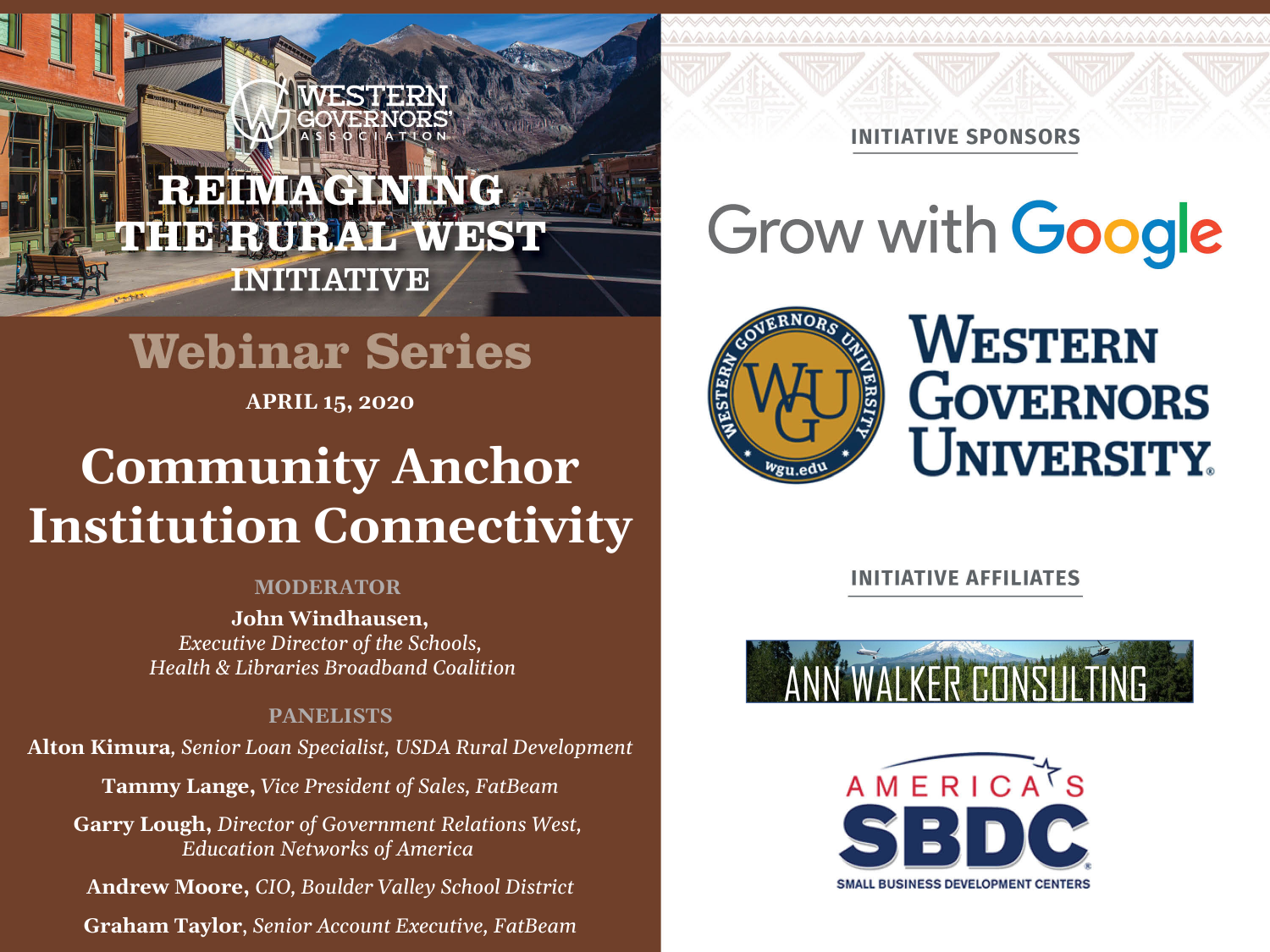

APRIL 15, 2020
Community Anchor Institution Connectivity
MODERATOR
John Windhausen,
Executive Director of the Schools,
 Health & Libraries Broadband Coalition

PANELISTS
Alton Kimura, Senior Loan Specialist, USDA Rural Development
 Tammy Lange, Vice President of Sales, FatBeam
Garry Lough, Director of Government Relations West,
Education Networks of America
Andrew Moore, CIO, Boulder Valley School District
Graham Taylor, Senior Account Executive, FatBeam